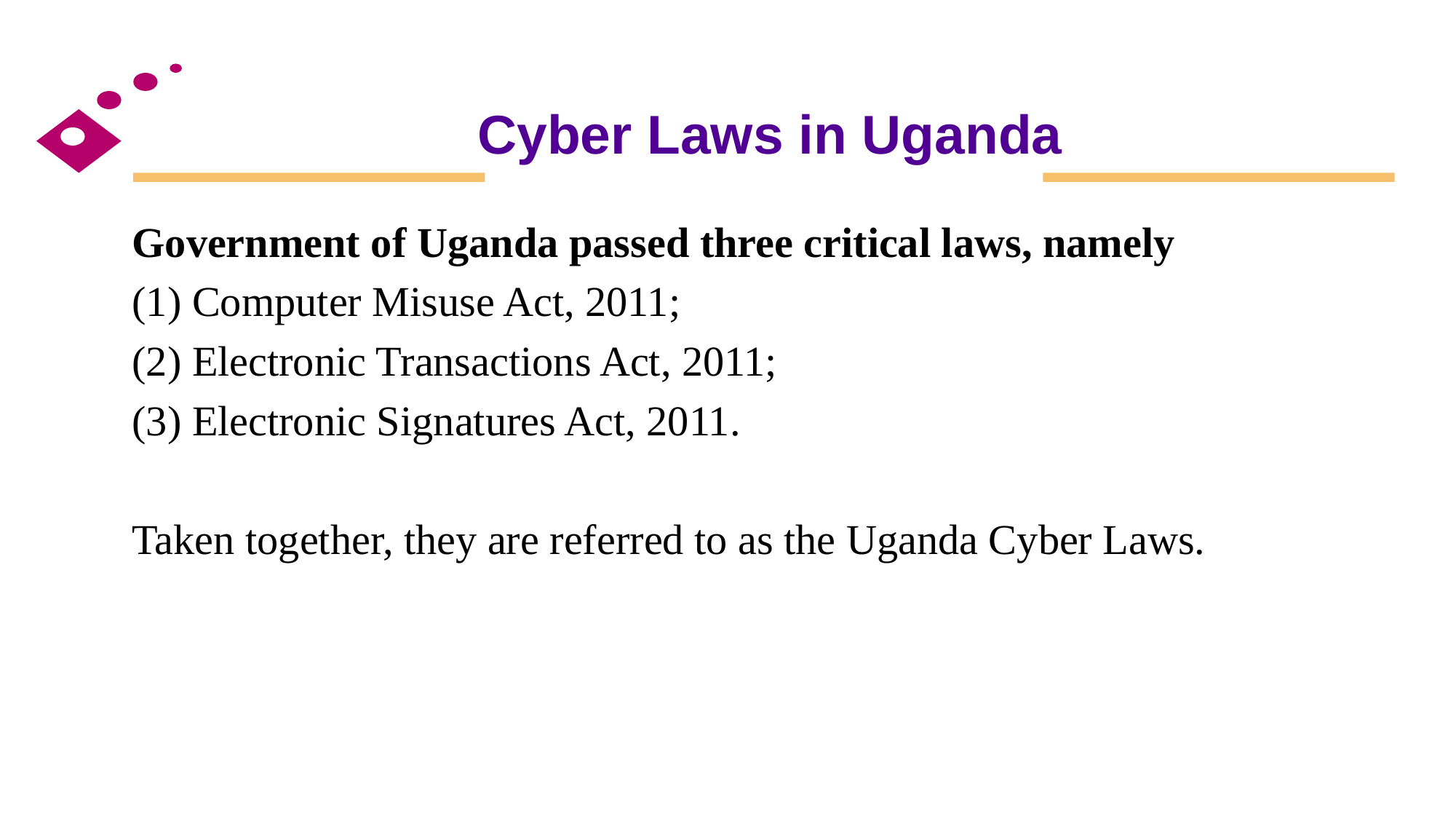

# Cyber Laws in Uganda
Government of Uganda passed three critical laws, namely
(1) Computer Misuse Act, 2011;
(2) Electronic Transactions Act, 2011;
(3) Electronic Signatures Act, 2011.

Taken together, they are referred to as the Uganda Cyber Laws.